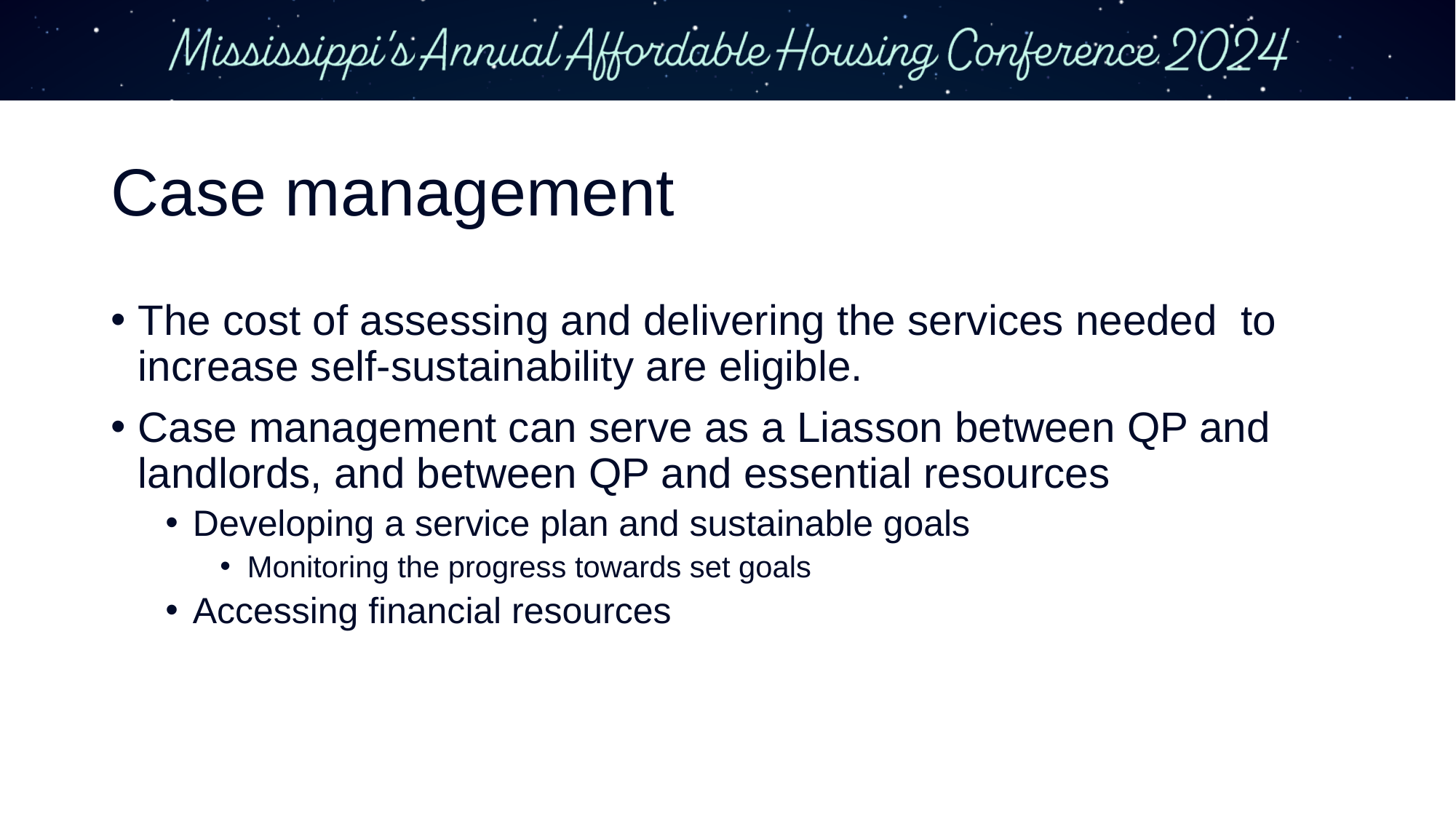

# Case management
The cost of assessing and delivering the services needed  to increase self-sustainability are eligible.
Case management can serve as a Liasson between QP and landlords, and between QP and essential resources
Developing a service plan and sustainable goals
Monitoring the progress towards set goals
Accessing financial resources